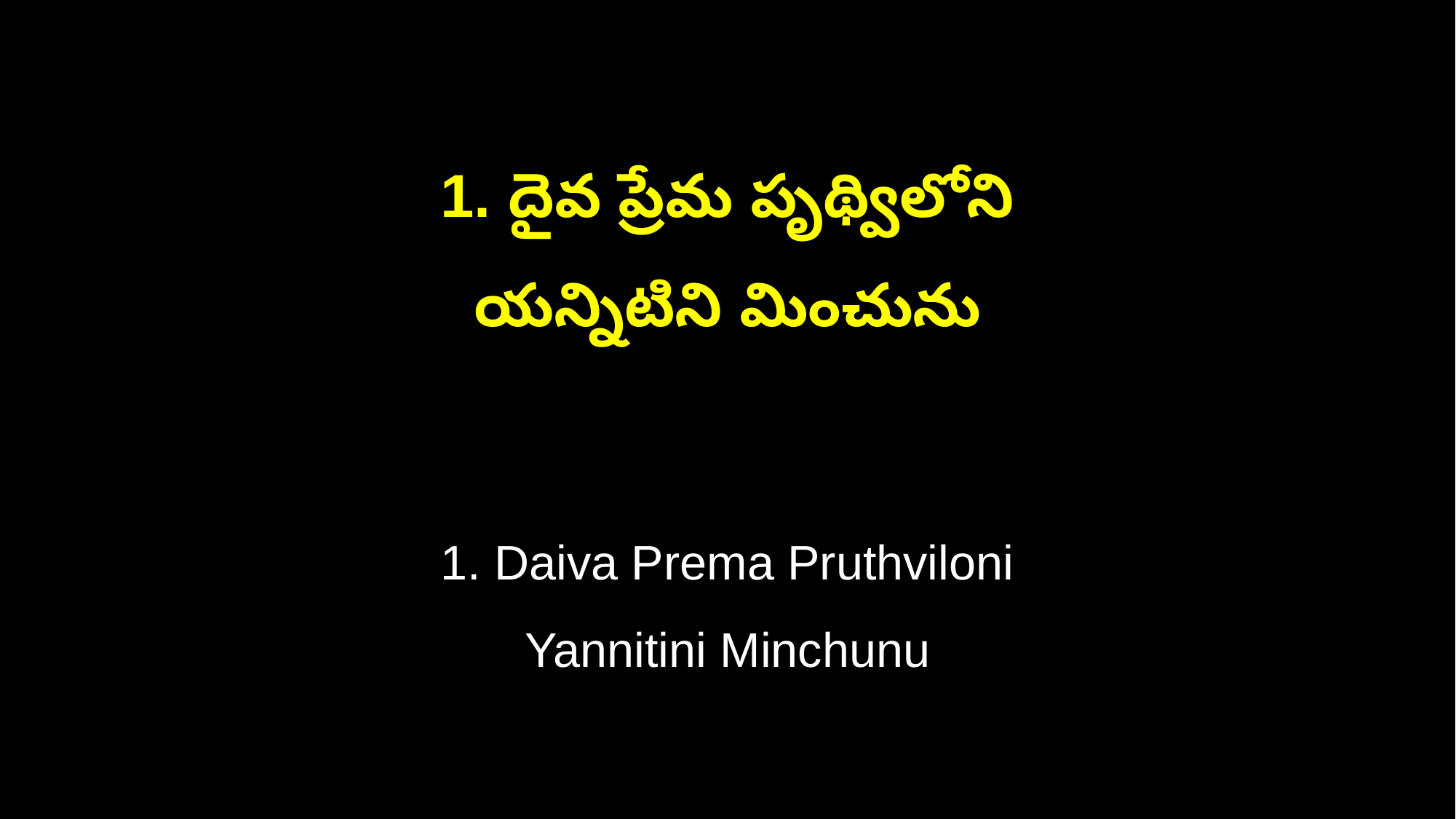

1. దైవ ప్రేమ పృథ్విలోని
యన్నిటిని మించును
1. Daiva Prema Pruthviloni
Yannitini Minchunu